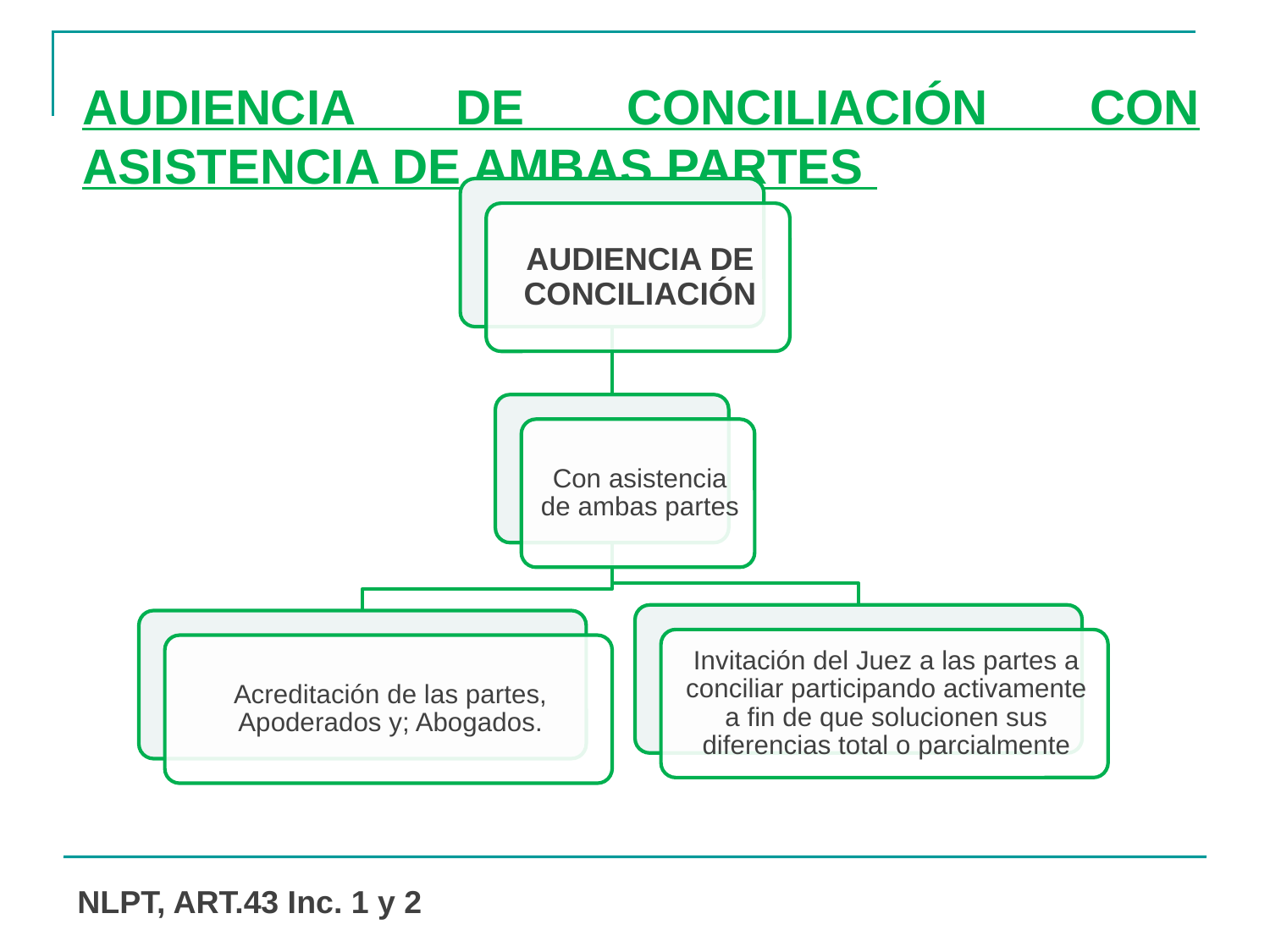

# AUDIENCIA DE CONCILIACIÓN CON ASISTENCIA DE AMBAS PARTES
AUDIENCIA DE CONCILIACIÓN
Con asistencia de ambas partes
Acreditación de las partes, Apoderados y; Abogados.
Invitación del Juez a las partes a conciliar participando activamente a fin de que solucionen sus diferencias total o parcialmente
NLPT, ART.43 Inc. 1 y 2